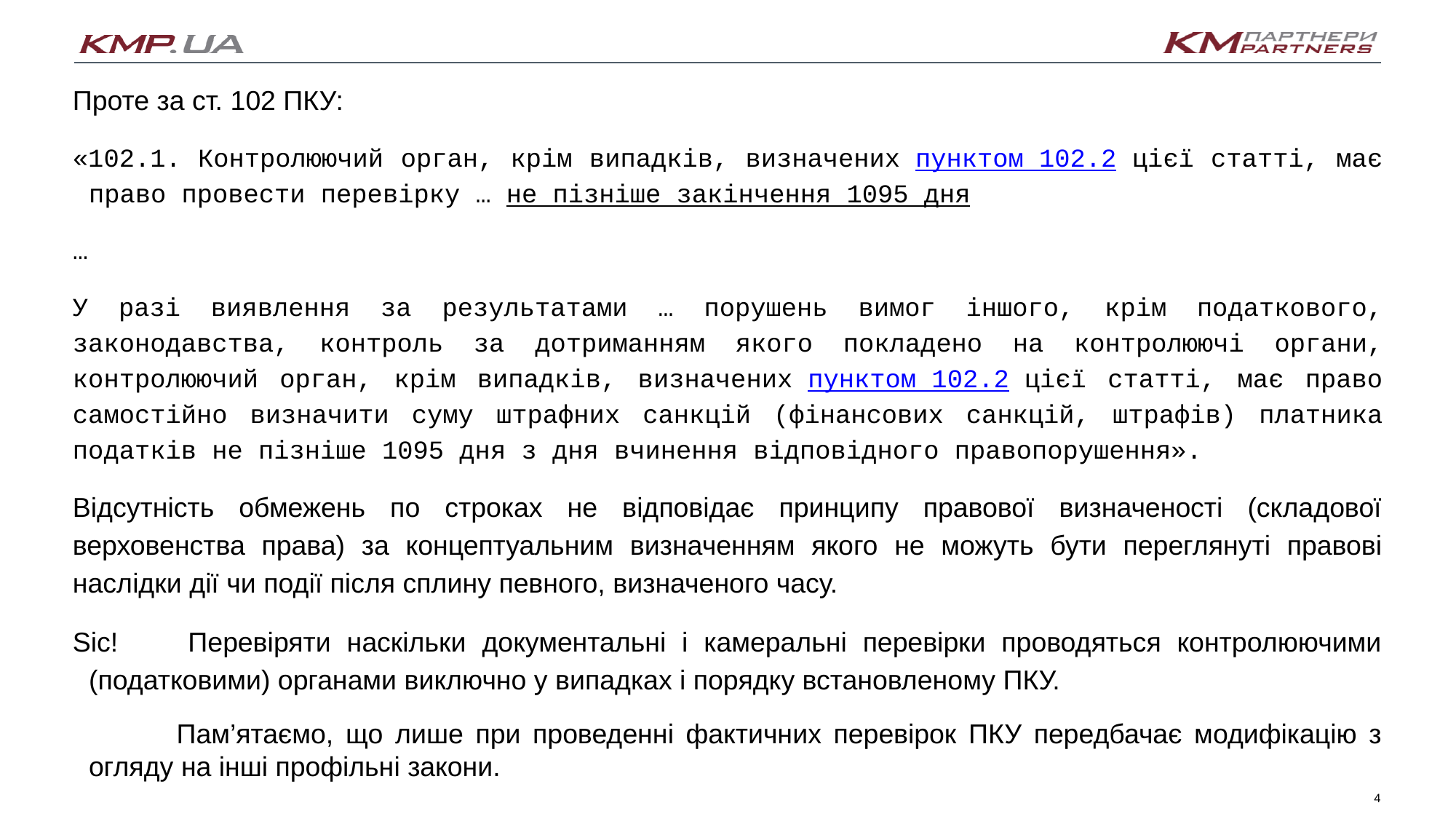

Проте за ст. 102 ПКУ:
«102.1. Контролюючий орган, крім випадків, визначених пунктом 102.2 цієї статті, має право провести перевірку … не пізніше закінчення 1095 дня
…
У разі виявлення за результатами … порушень вимог іншого, крім податкового, законодавства, контроль за дотриманням якого покладено на контролюючі органи, контролюючий орган, крім випадків, визначених пунктом 102.2 цієї статті, має право самостійно визначити суму штрафних санкцій (фінансових санкцій, штрафів) платника податків не пізніше 1095 дня з дня вчинення відповідного правопорушення».
Відсутність обмежень по строках не відповідає принципу правової визначеності (складової верховенства права) за концептуальним визначенням якого не можуть бути переглянуті правові наслідки дії чи події після сплину певного, визначеного часу.
Sic!       Перевіряти наскільки документальні і камеральні перевірки проводяться контролюючими (податковими) органами виключно у випадках і порядку встановленому ПКУ.
             Пам’ятаємо, що лише при проведенні фактичних перевірок ПКУ передбачає модифікацію з огляду на інші профільні закони.
4